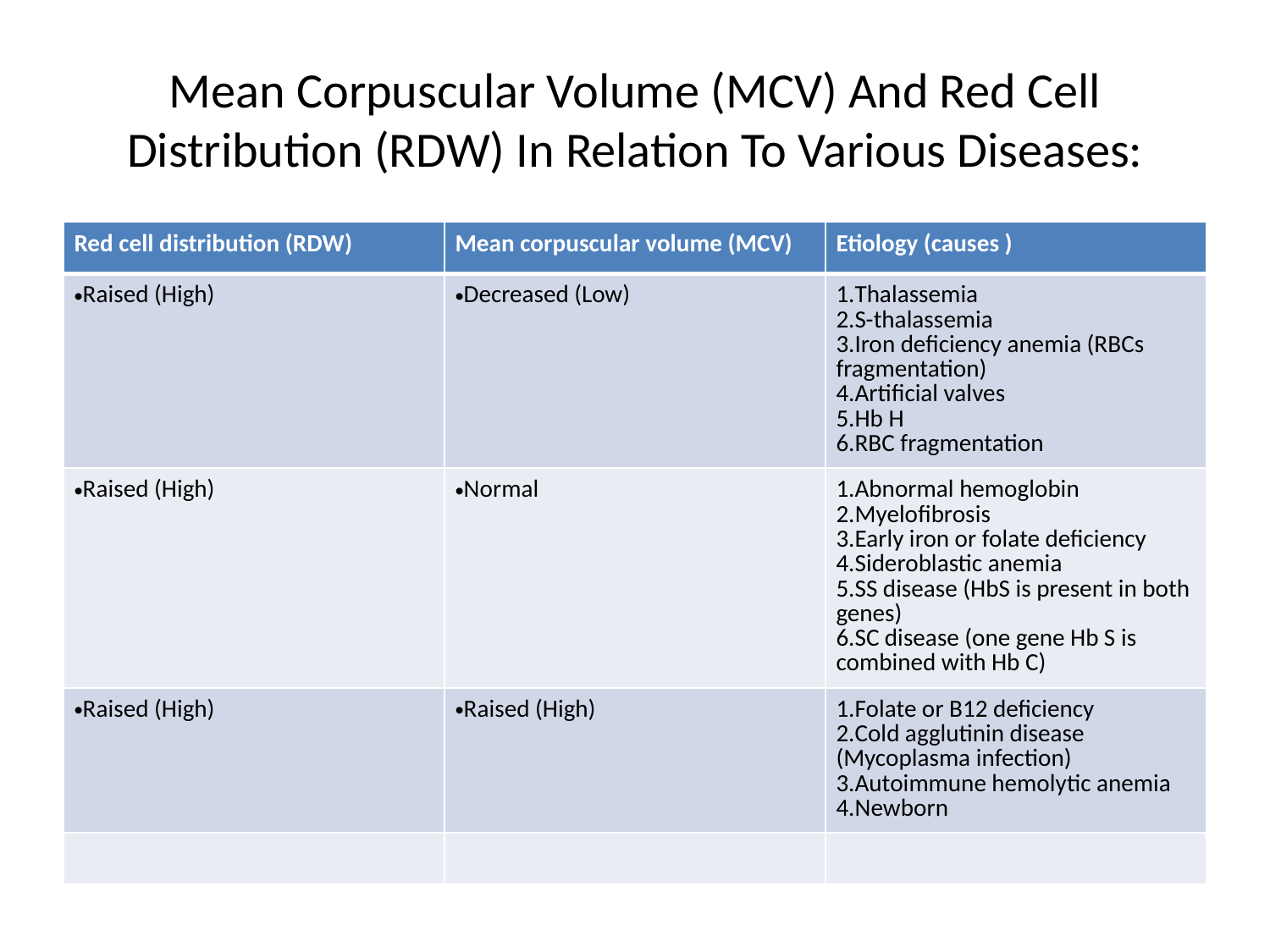

# Mean Corpuscular Volume (MCV) And Red Cell Distribution (RDW) In Relation To Various Diseases:
| Red cell distribution (RDW) | Mean corpuscular volume (MCV) | Etiology (causes ) |
| --- | --- | --- |
| Raised (High) | Decreased (Low) | Thalassemia S-thalassemia Iron deficiency anemia (RBCs fragmentation) Artificial valves Hb H RBC fragmentation |
| Raised (High) | Normal | Abnormal hemoglobin Myelofibrosis Early iron or folate deficiency Sideroblastic anemia SS disease (HbS is present in both genes) SC disease (one gene Hb S is combined with Hb C) |
| Raised (High) | Raised (High) | Folate or B12 deficiency Cold agglutinin disease (Mycoplasma infection) Autoimmune hemolytic anemia Newborn |
|  |  |  |